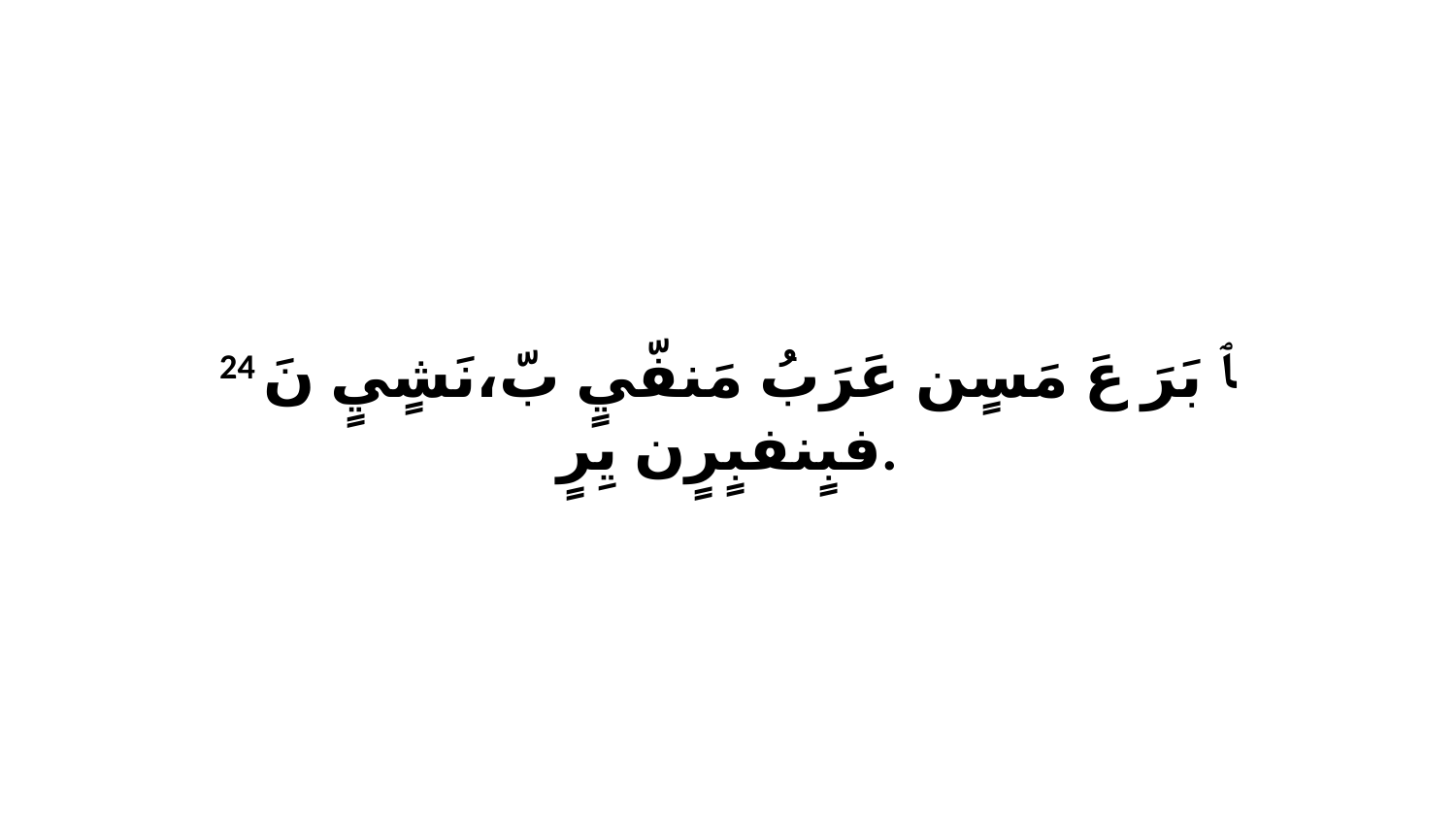

24 ﭑ بَرَ عَ مَسٍن عَرَبُ مَنفّيٍ بّ،نَشٍيٍ نَ فبٍنفبٍرٍن يِرٍ.